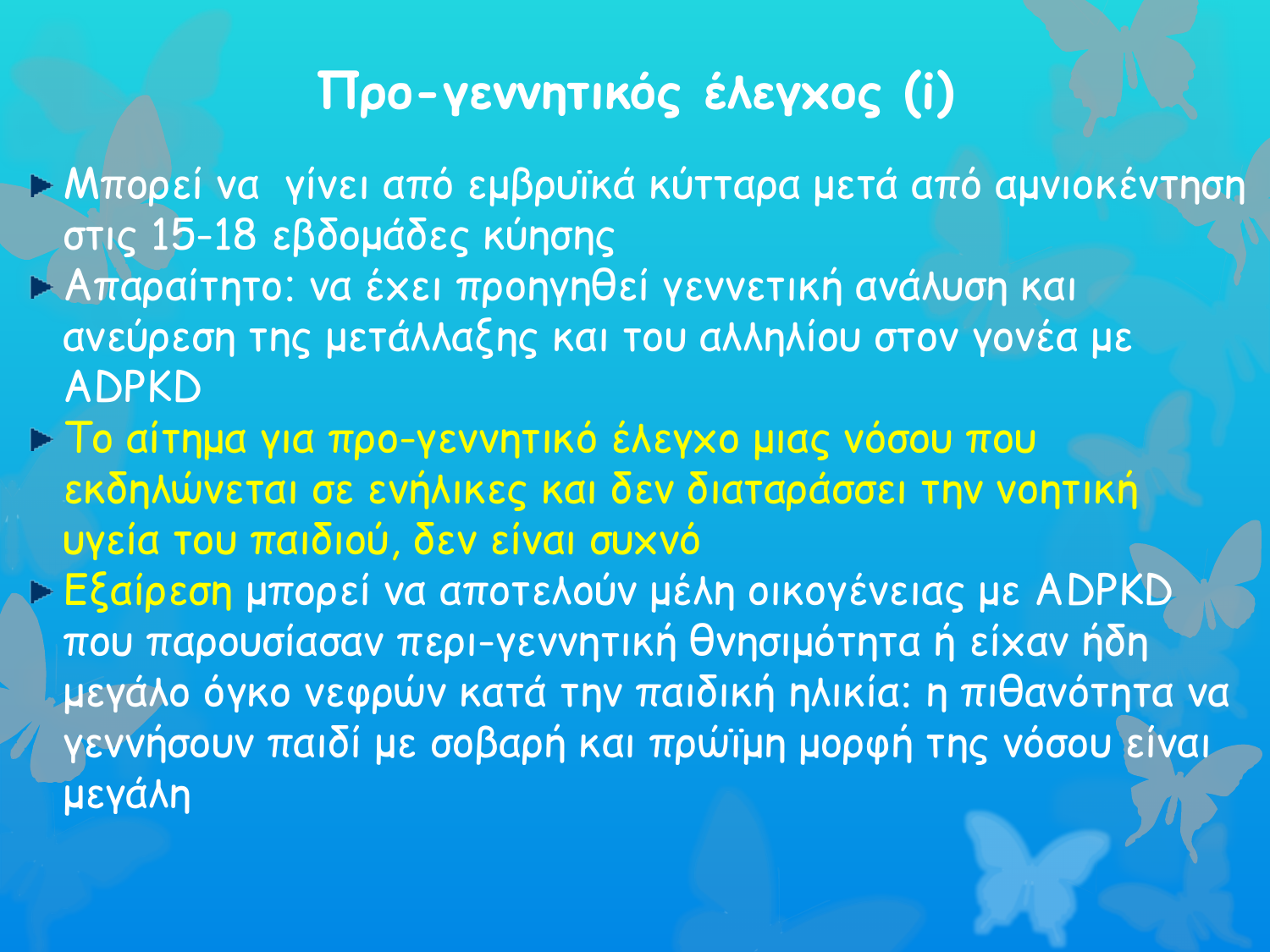

Προ-γεννητικός έλεγχος (i)

Μπορεί να  γίνει από εμβρυϊκά κύτταρα μετά από αμνιοκέντηση στις 15-18 εβδομάδες κύησης
Απαραίτητο: να έχει προηγηθεί γεννετική ανάλυση και ανεύρεση της μετάλλαξης και του αλληλίου στον γονέα με ADPKD
Το αίτημα για προ-γεννητικό έλεγχο μιας νόσου που εκδηλώνεται σε ενήλικες και δεν διαταράσσει την νοητική υγεία του παιδιού, δεν είναι συχνό
Εξαίρεση μπορεί να αποτελούν μέλη οικογένειας με ADPKD που παρουσίασαν περι-γεννητική θνησιμότητα ή είχαν ήδη μεγάλο όγκο νεφρών κατά την παιδική ηλικία: η πιθανότητα να γεννήσουν παιδί με σοβαρή και πρώϊμη μορφή της νόσου είναι μεγάλη